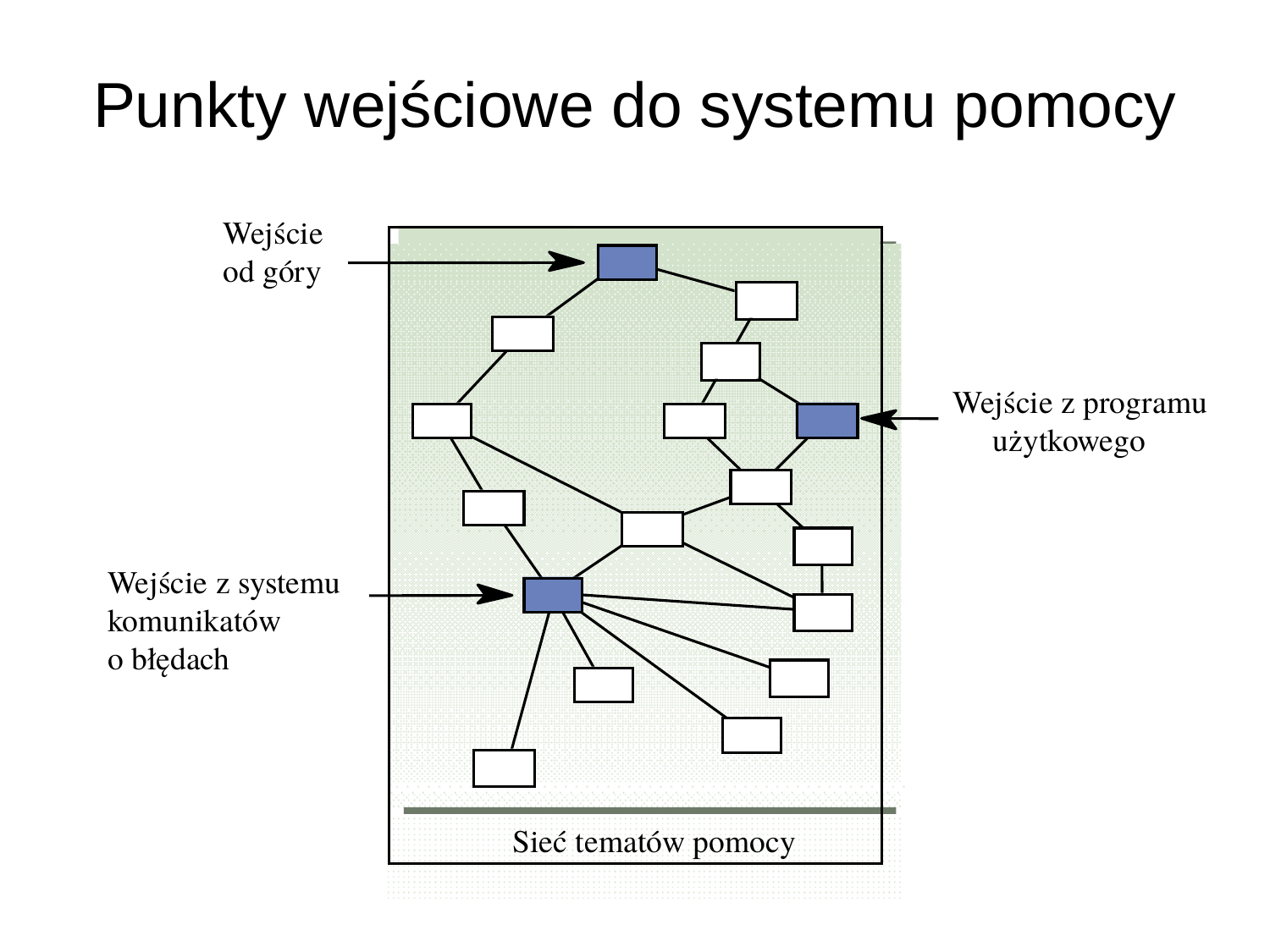

# Punkty wejściowe do systemu pomocy
Wejście
od góry

Wejście z programu
     użytkowego

Wejście z systemu
komunikatów
o błędach

              Sieć tematów pomocy